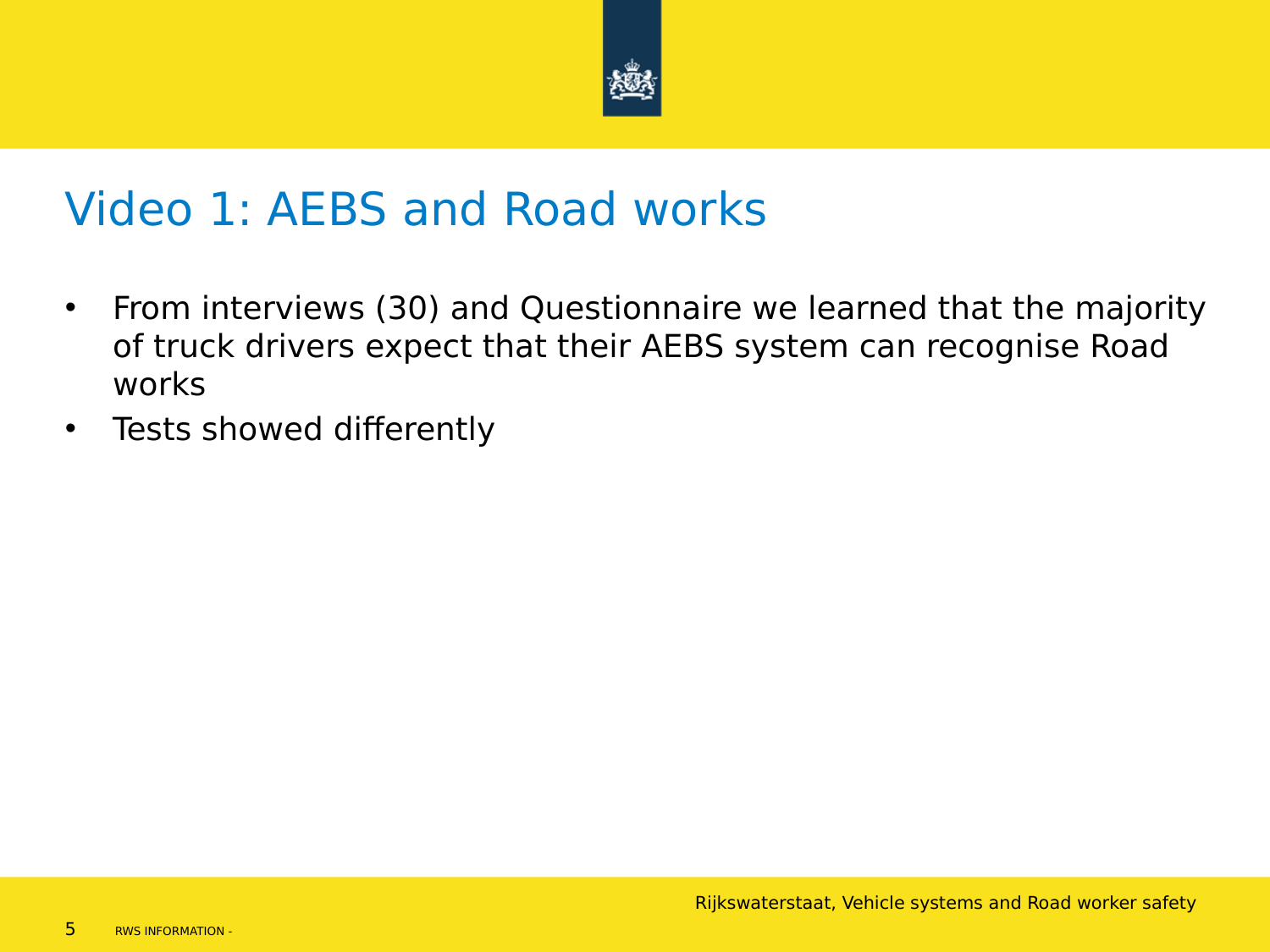

# Video 1: AEBS and Road works
From interviews (30) and Questionnaire we learned that the majority of truck drivers expect that their AEBS system can recognise Road works
Tests showed differently